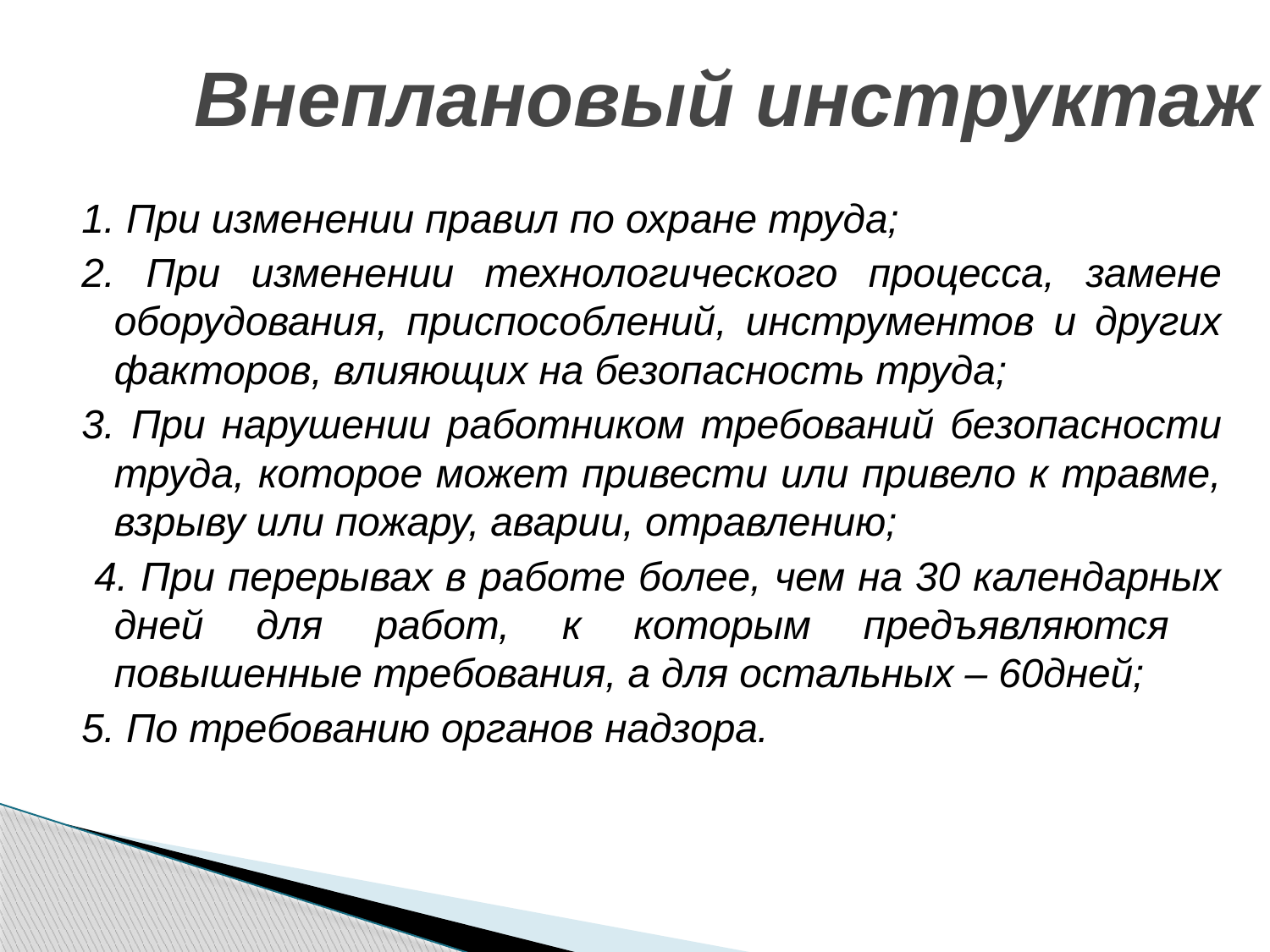

# Внеплановый инструктаж
1. При изменении правил по охране труда;
2. При изменении технологического процесса, замене оборудования, приспособлений, инструментов и других факторов, влияющих на безопасность труда;
3. При нарушении работником требований безопасности труда, которое может привести или привело к травме, взрыву или пожару, аварии, отравлению;
 4. При перерывах в работе более, чем на 30 календарных дней для работ, к которым предъявляются  повышенные требования, а для остальных – 60дней;
5. По требованию органов надзора.